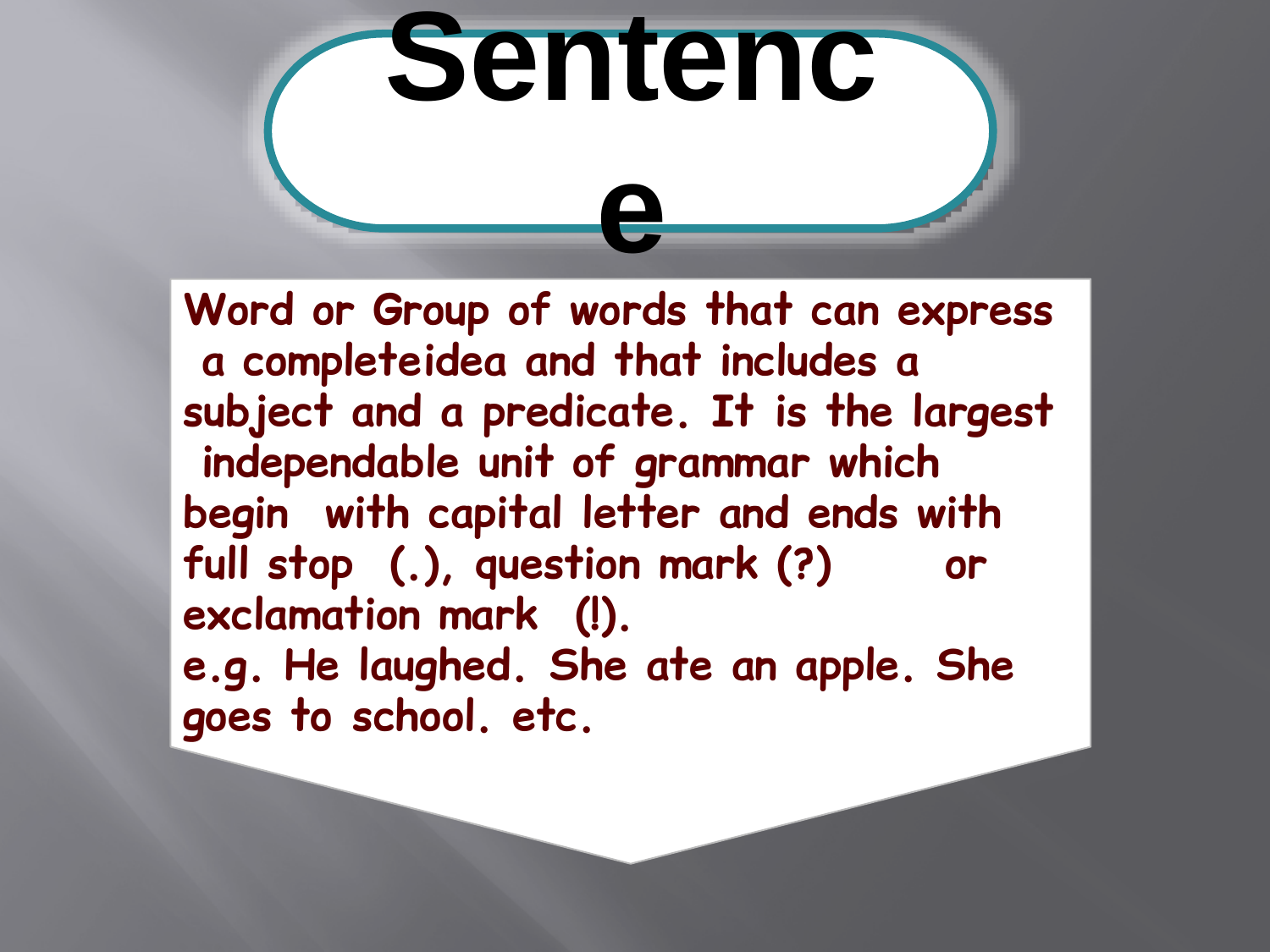

# Sentence

Word or Group of words that can express  a complete	idea and that includes a  subject and a predicate. It	is the largest  independable unit of grammar which begin  with capital letter and ends with full stop  (.), question mark (?)	or exclamation mark  (!).
e.g. He laughed.	She ate an apple. She
goes to	school. etc.